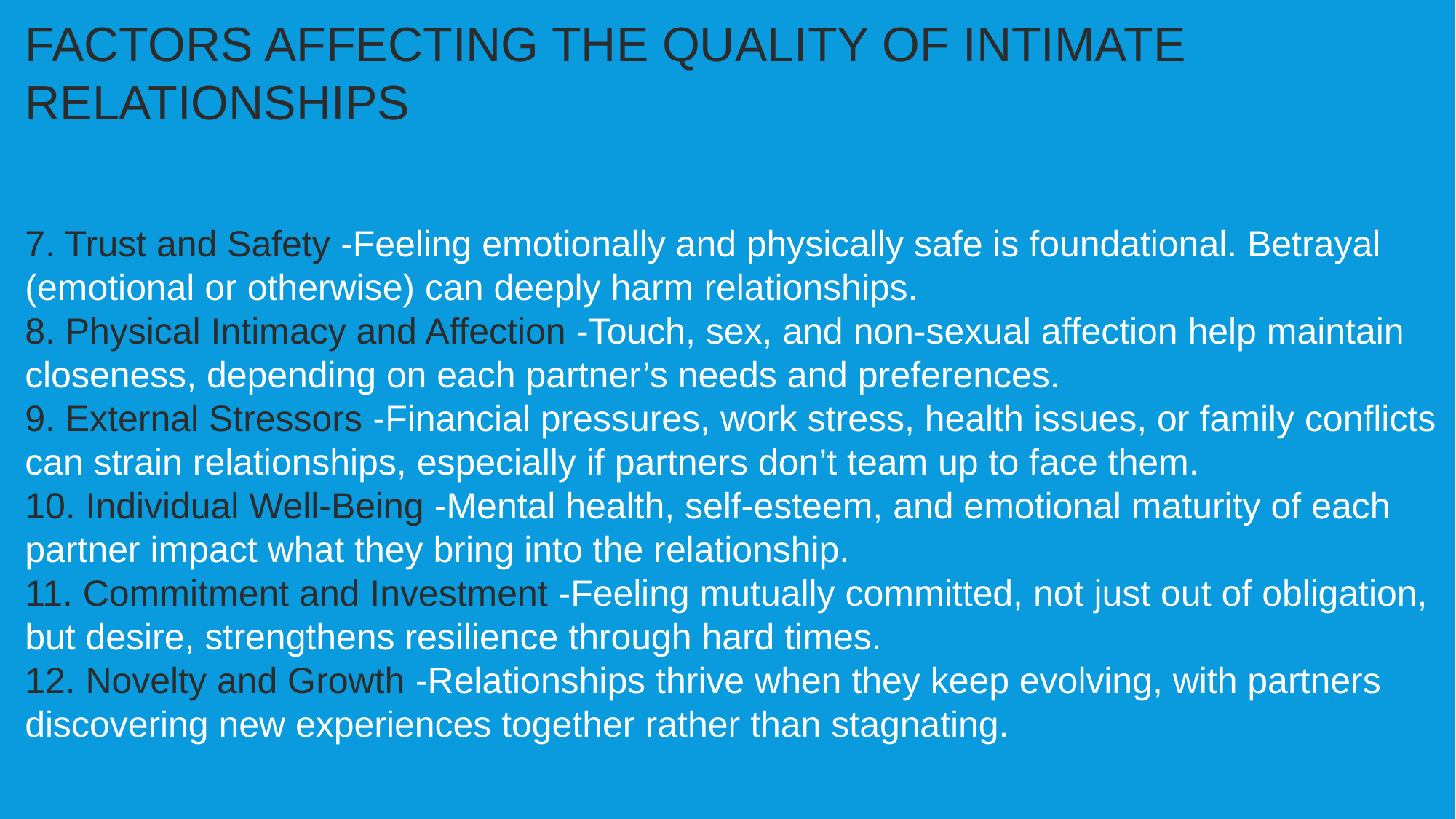

FACTORS AFFECTING THE QUALITY OF INTIMATE RELATIONSHIPS

7. Trust and Safety -Feeling emotionally and physically safe is foundational. Betrayal (emotional or otherwise) can deeply harm relationships.
8. Physical Intimacy and Affection -Touch, sex, and non-sexual affection help maintain closeness, depending on each partner’s needs and preferences.
9. External Stressors -Financial pressures, work stress, health issues, or family conflicts can strain relationships, especially if partners don’t team up to face them.
10. Individual Well-Being -Mental health, self-esteem, and emotional maturity of each partner impact what they bring into the relationship.
11. Commitment and Investment -Feeling mutually committed, not just out of obligation, but desire, strengthens resilience through hard times.
12. Novelty and Growth -Relationships thrive when they keep evolving, with partners discovering new experiences together rather than stagnating.